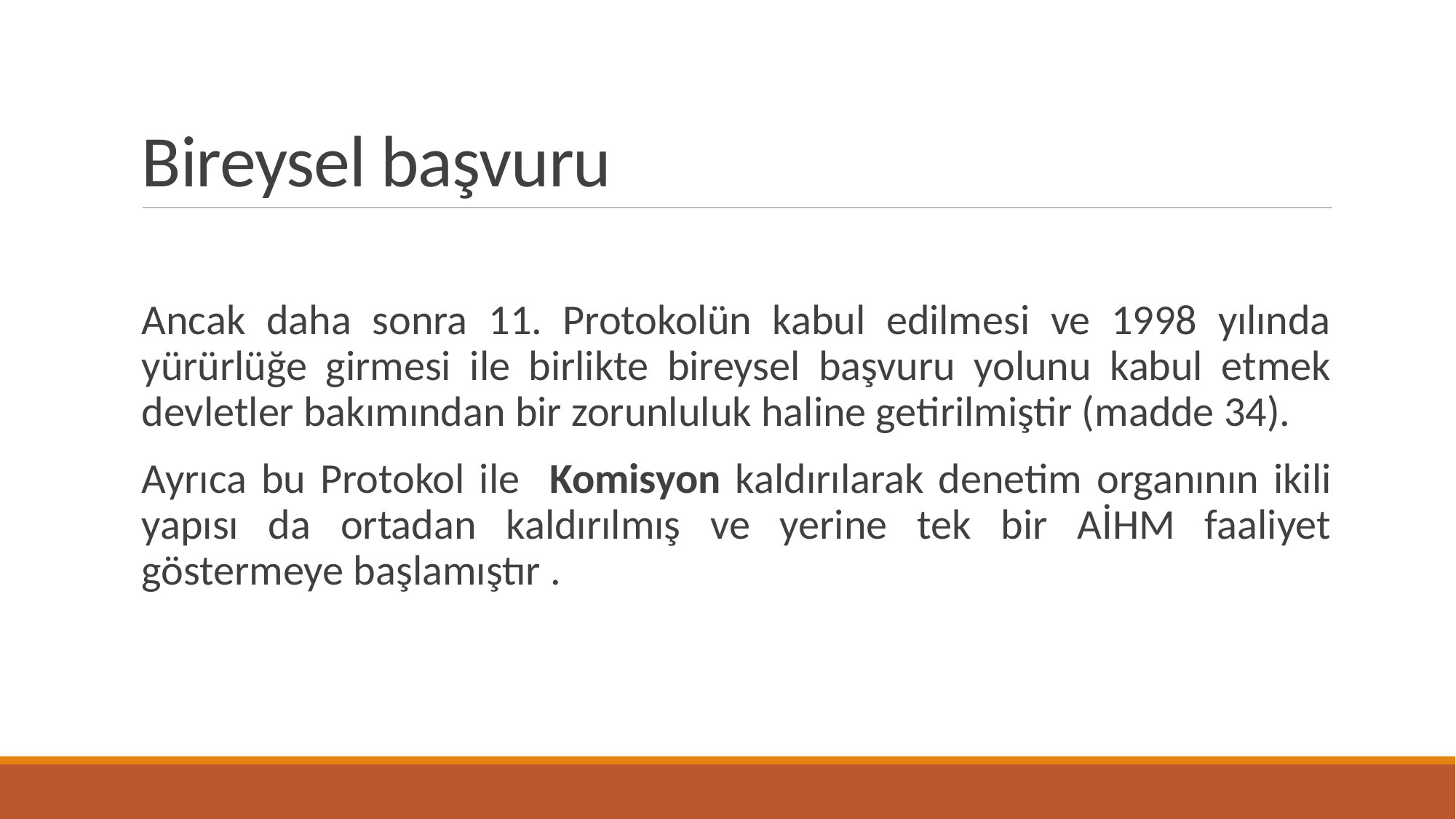

# Bireysel başvuru

Ancak daha sonra 11. Protokolün kabul edilmesi ve 1998 yılında yürürlüğe girmesi ile birlikte bireysel başvuru yolunu kabul etmek devletler bakımından bir zorunluluk haline getirilmiştir (madde 34).
Ayrıca bu Protokol ile  Komisyon kaldırılarak denetim organının ikili yapısı da ortadan kaldırılmış ve yerine tek bir AİHM faaliyet göstermeye başlamıştır .